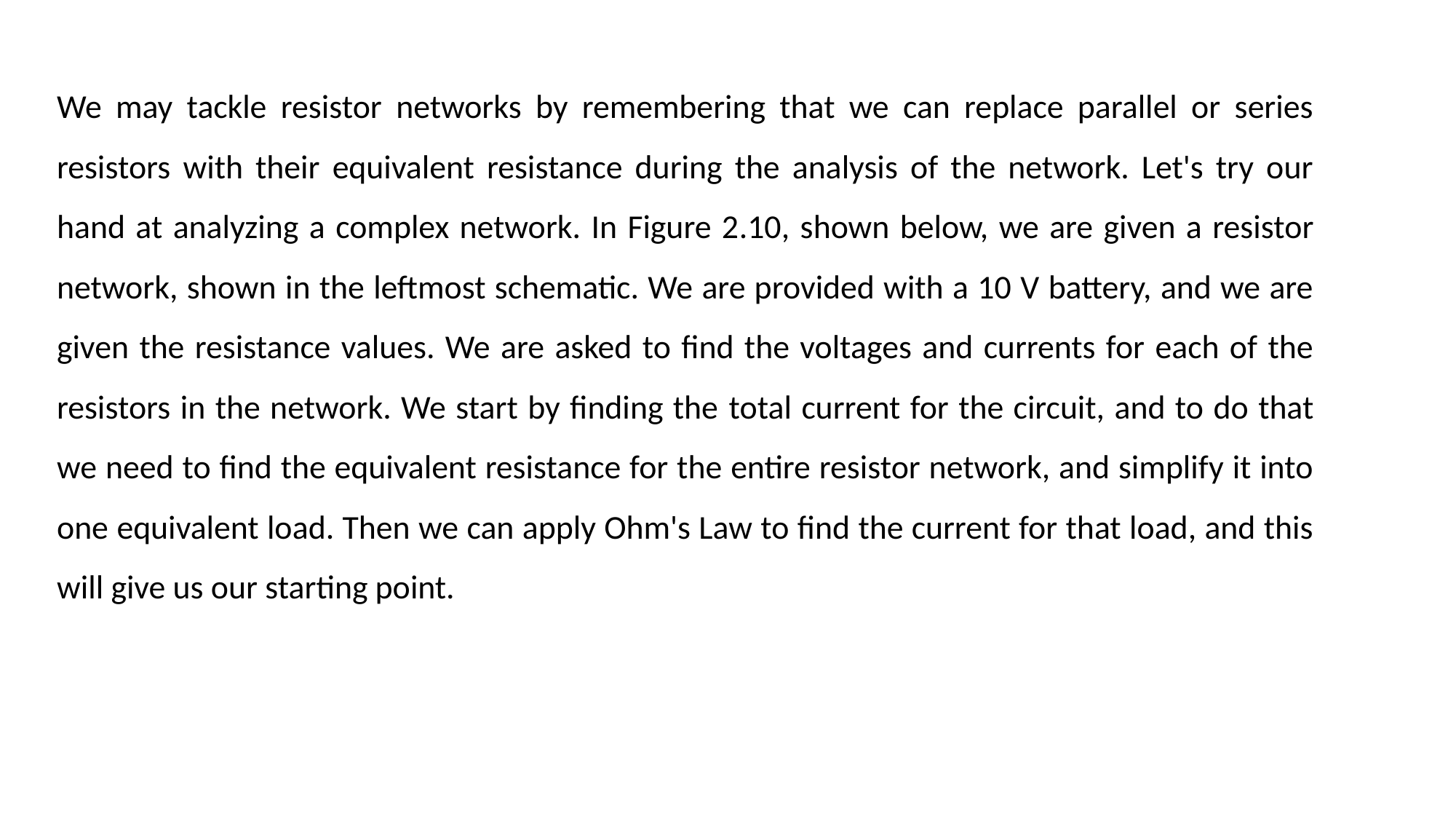

We may tackle resistor networks by remembering that we can replace parallel or series resistors with their equivalent resistance during the analysis of the network. Let's try our hand at analyzing a complex network. In Figure 2.10, shown below, we are given a resistor network, shown in the leftmost schematic. We are provided with a 10 V battery, and we are given the resistance values. We are asked to find the voltages and currents for each of the resistors in the network. We start by finding the total current for the circuit, and to do that we need to find the equivalent resistance for the entire resistor network, and simplify it into one equivalent load. Then we can apply Ohm's Law to find the current for that load, and this will give us our starting point.